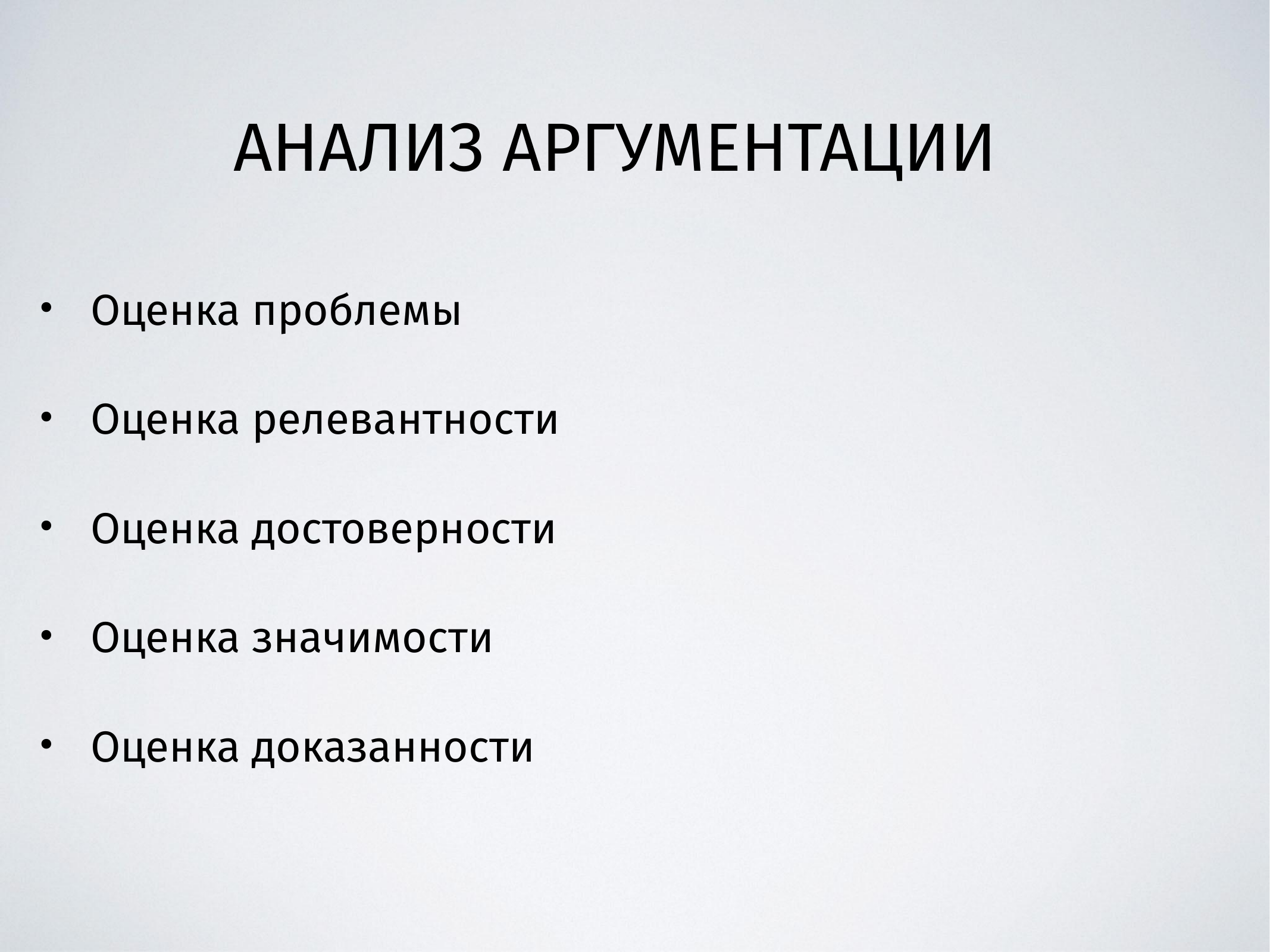

# АНАЛИЗ АРГУМЕНТАЦИИ
Оценка проблемы
Оценка релевантности
Оценка достоверности
Оценка значимости
Оценка доказанности